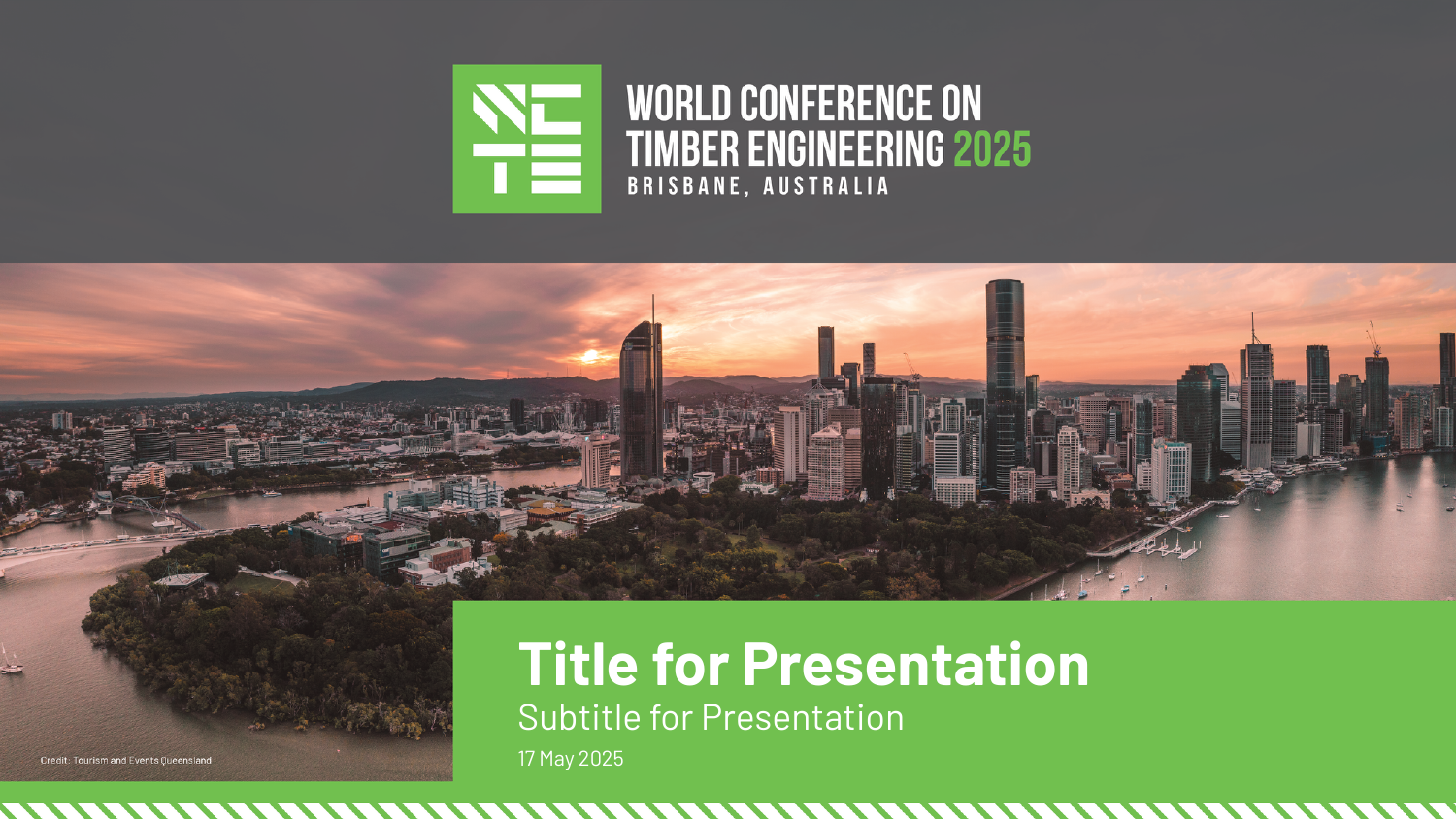

Title for Presentation
Subtitle for Presentation
17 May 2025